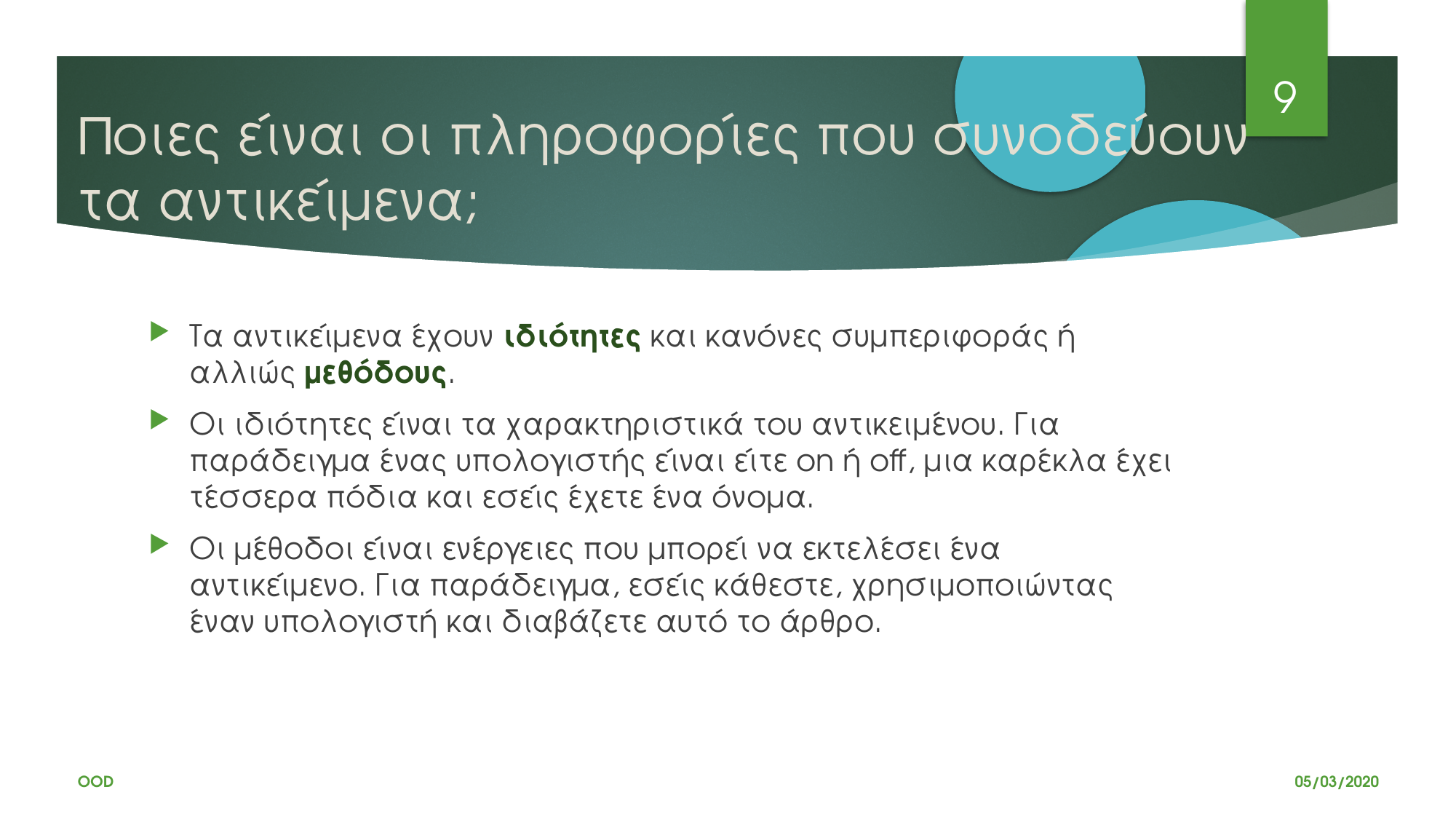

9
Ποιες είναι οι πληροφορίες που συνοδεύουν τα αντικείμενα;
Τα αντικείμενα έχουν ιδιότητες και κανόνες συμπεριφοράς ή αλλιώς μεθόδους.
Οι ιδιότητες είναι τα χαρακτηριστικά του αντικειμένου. Για παράδειγμα ένας υπολογιστής είναι είτε on ή off, μια καρέκλα έχει τέσσερα πόδια και εσείς έχετε ένα όνομα.
Οι μέθοδοι είναι ενέργειες που μπορεί να εκτελέσει ένα αντικείμενο. Για παράδειγμα, εσείς κάθεστε, χρησιμοποιώντας έναν υπολογιστή και διαβάζετε αυτό το άρθρο.
OOD
05/03/2020